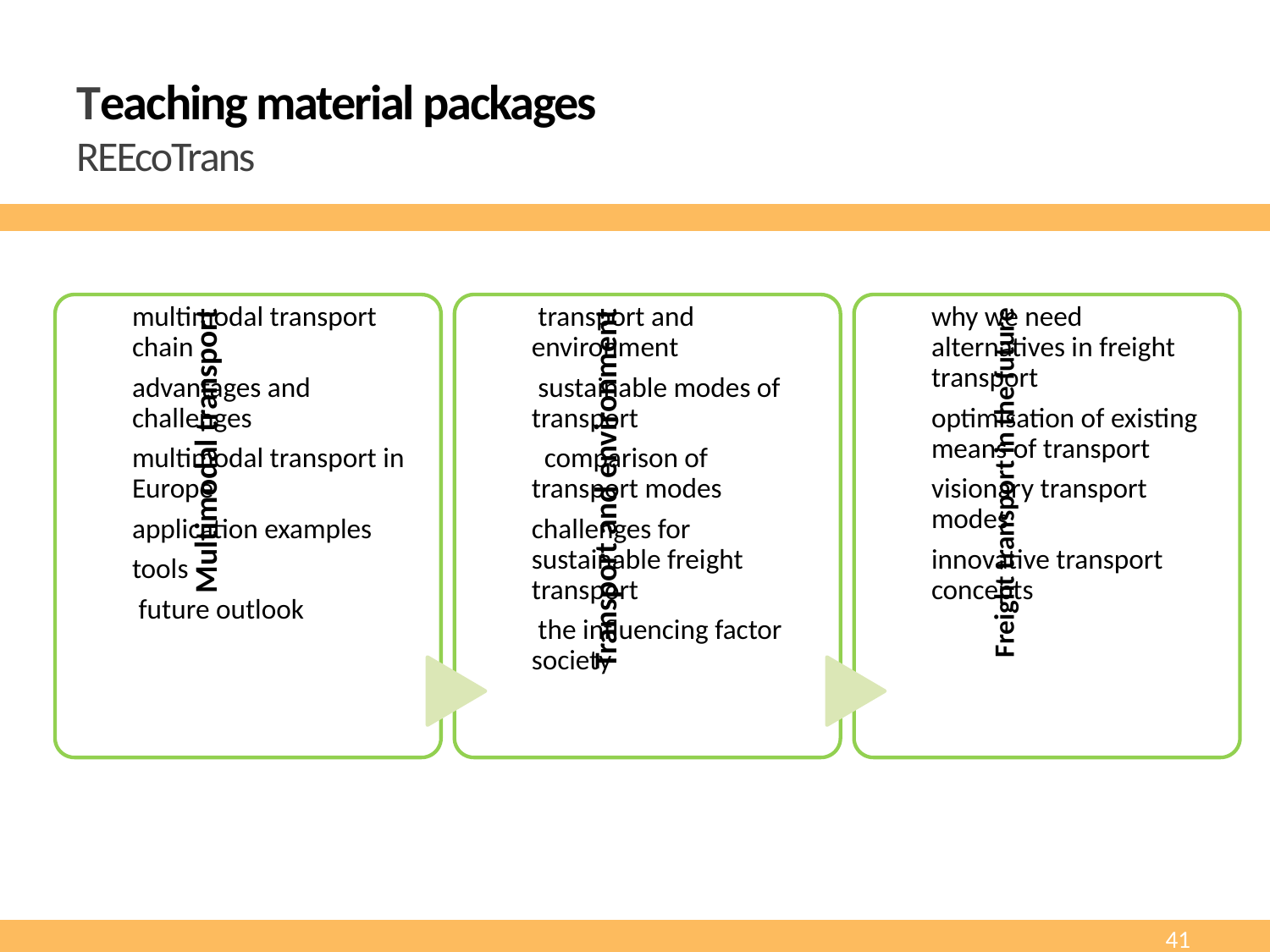

# Teaching material packages REEcoTrans
Multimodal transport
multimodal transport chain
advantages and challenges
multimodal transport in Europe
application examples
tools
 future outlook
Transport and environment
 transport and  environment
 sustainable modes of transport
  comparison of   transport modes
challenges for sustainable freight transport
 the influencing factor society
Freight transport in the future
why we need alternatives in freight transport
optimisation of existing means of transport
visionary transport modes
innovative transport concepts
41